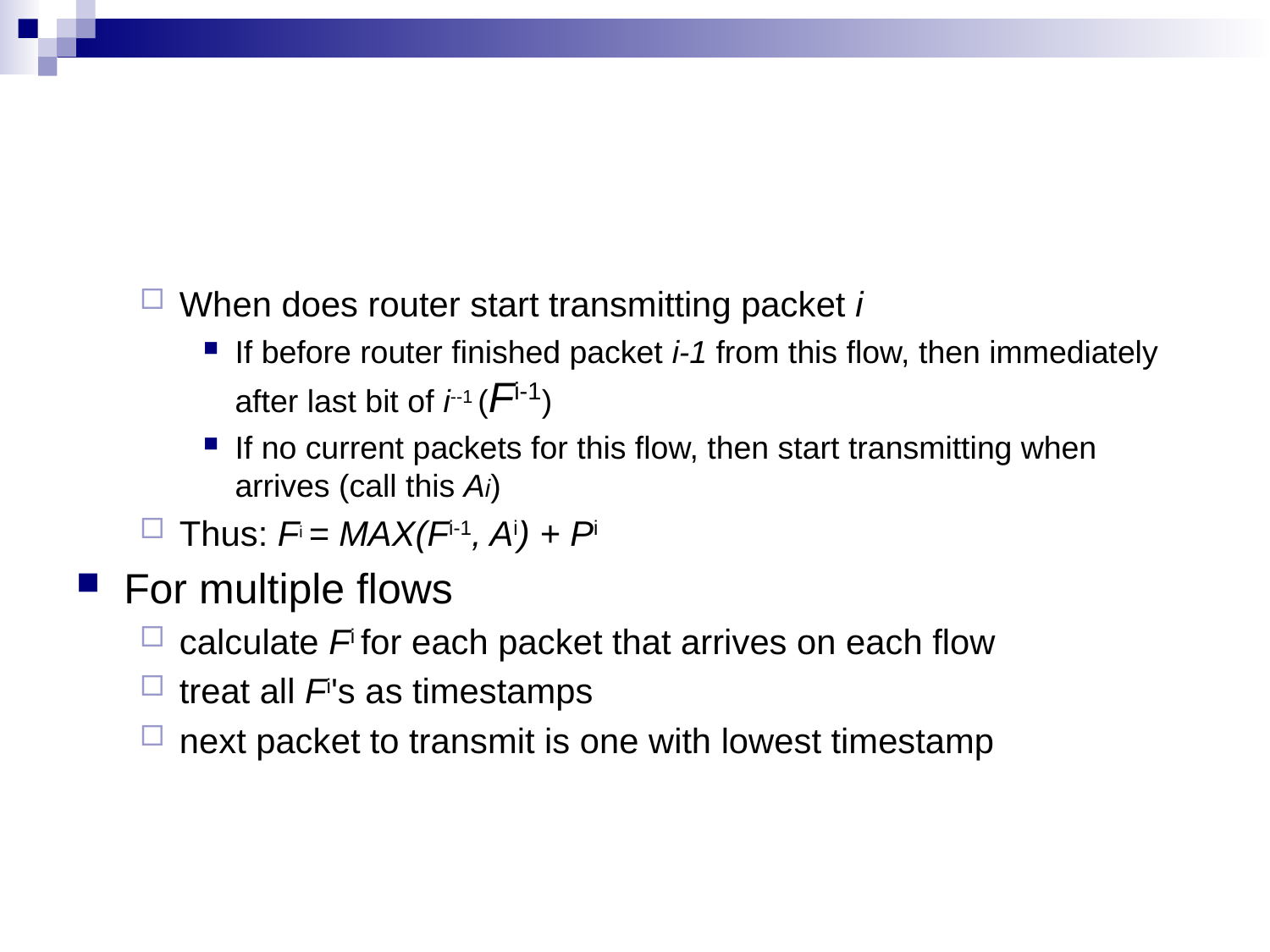

When does router start transmitting packet i
If before router finished packet i-1 from this flow, then immediately after last bit of i--1 (Fi-1)
If no current packets for this flow, then start transmitting when arrives (call this Ai)
Thus: Fi = MAX(Fi-1, Ai) + Pi
For multiple flows
calculate Fi for each packet that arrives on each flow
treat all Fi's as timestamps
next packet to transmit is one with lowest timestamp